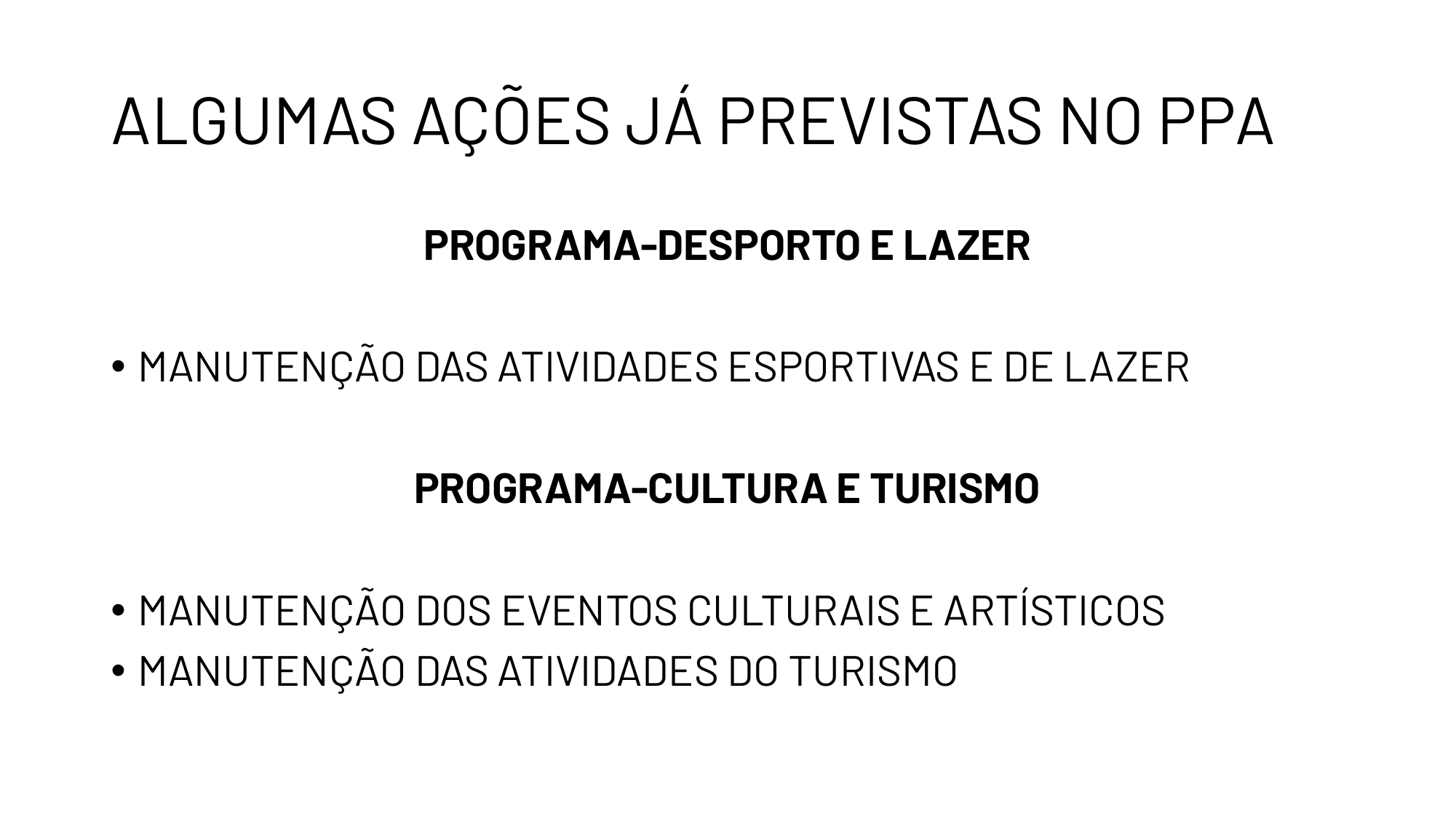

# ALGUMAS AÇÕES JÁ PREVISTAS NO PPA
PROGRAMA-DESPORTO E LAZER

MANUTENÇÃO DAS ATIVIDADES ESPORTIVAS E DE LAZER

PROGRAMA-CULTURA E TURISMO

MANUTENÇÃO DOS EVENTOS CULTURAIS E ARTÍSTICOS
MANUTENÇÃO DAS ATIVIDADES DO TURISMO